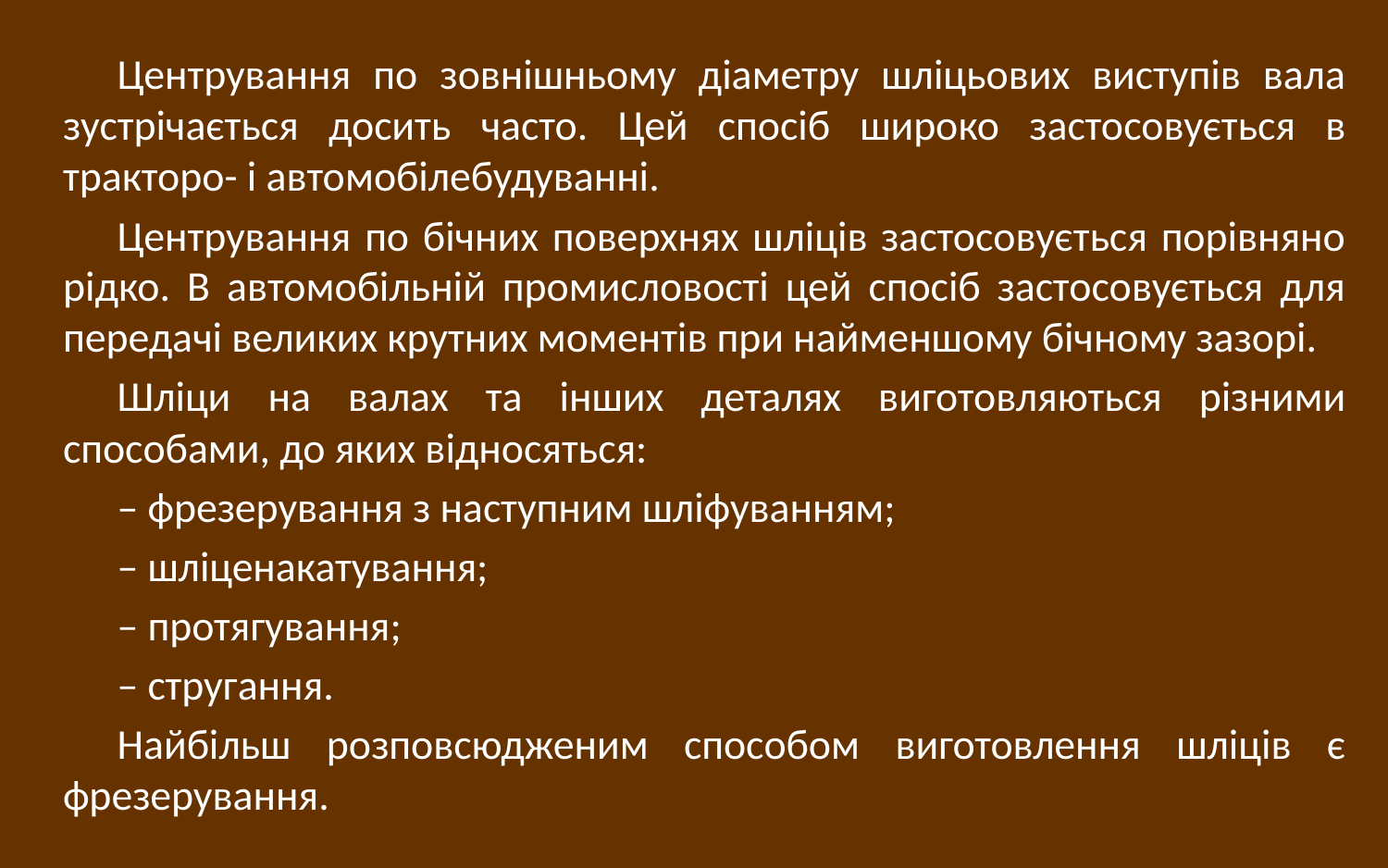

Центрування по зовнішньому діаметру шліцьових виступів вала зустрічається досить часто. Цей спосіб широко застосовується в тракторо- і автомобілебудуванні.
Центрування по бічних поверхнях шліців застосовується порівняно рідко. В автомобільній промисловості цей спосіб застосовується для передачі великих крутних моментів при найменшому бічному зазорі.
Шліци на валах та інших деталях виготовляються різними способами, до яких відносяться:
– фрезерування з наступним шліфуванням;
– шліценакатування;
– протягування;
– стругання.
Найбільш розповсюдженим способом виготовлення шліців є фрезерування.